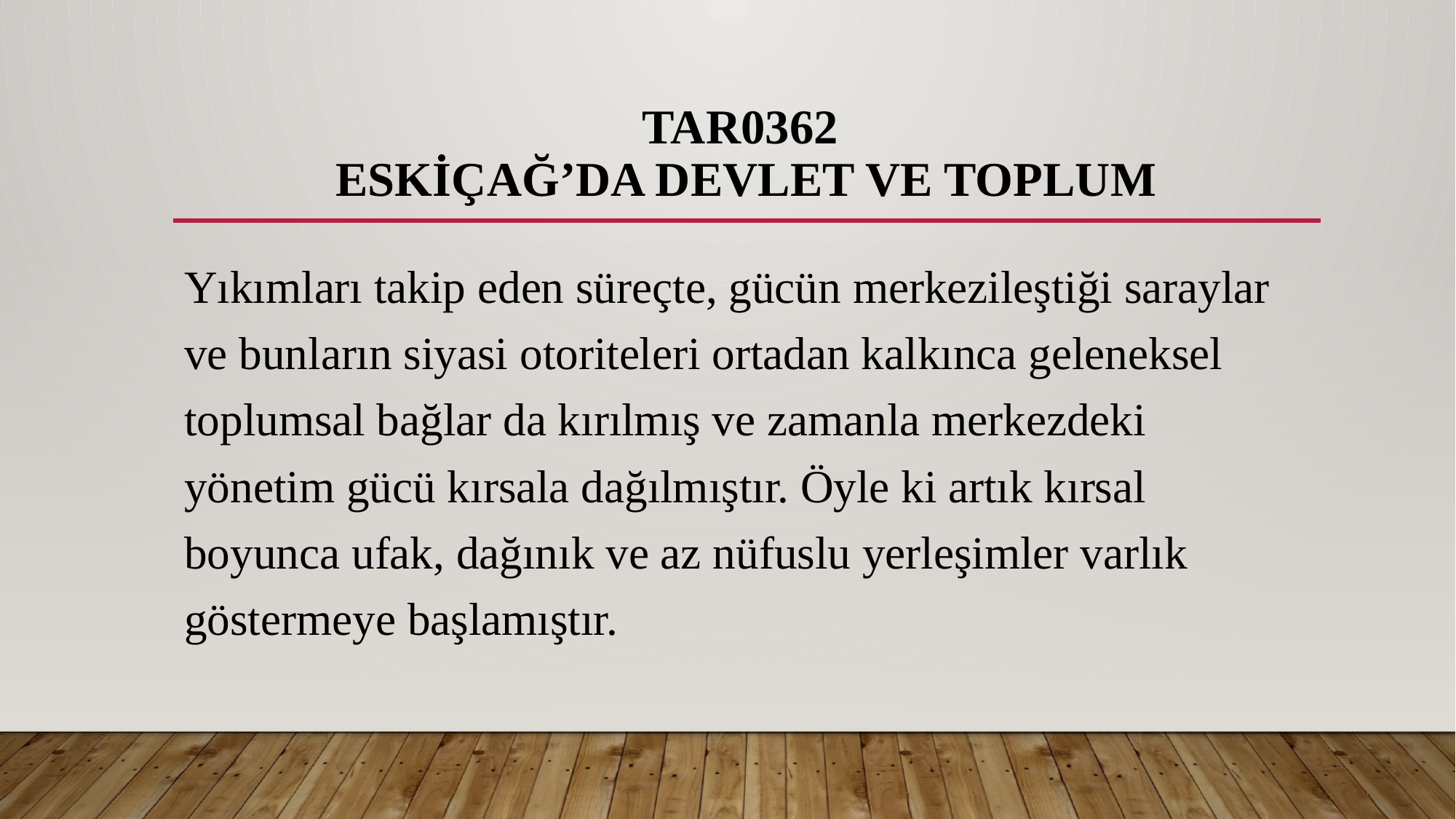

# TAR0362 ESKİÇAĞ’DA DEVLET VE TOPLUM
Yıkımları takip eden süreçte, gücün merkezileştiği saraylar ve bunların siyasi otoriteleri ortadan kalkınca geleneksel toplumsal bağlar da kırılmış ve zamanla merkezdeki yönetim gücü kırsala dağılmıştır. Öyle ki artık kırsal boyunca ufak, dağınık ve az nüfuslu yerleşimler varlık göstermeye başlamıştır.